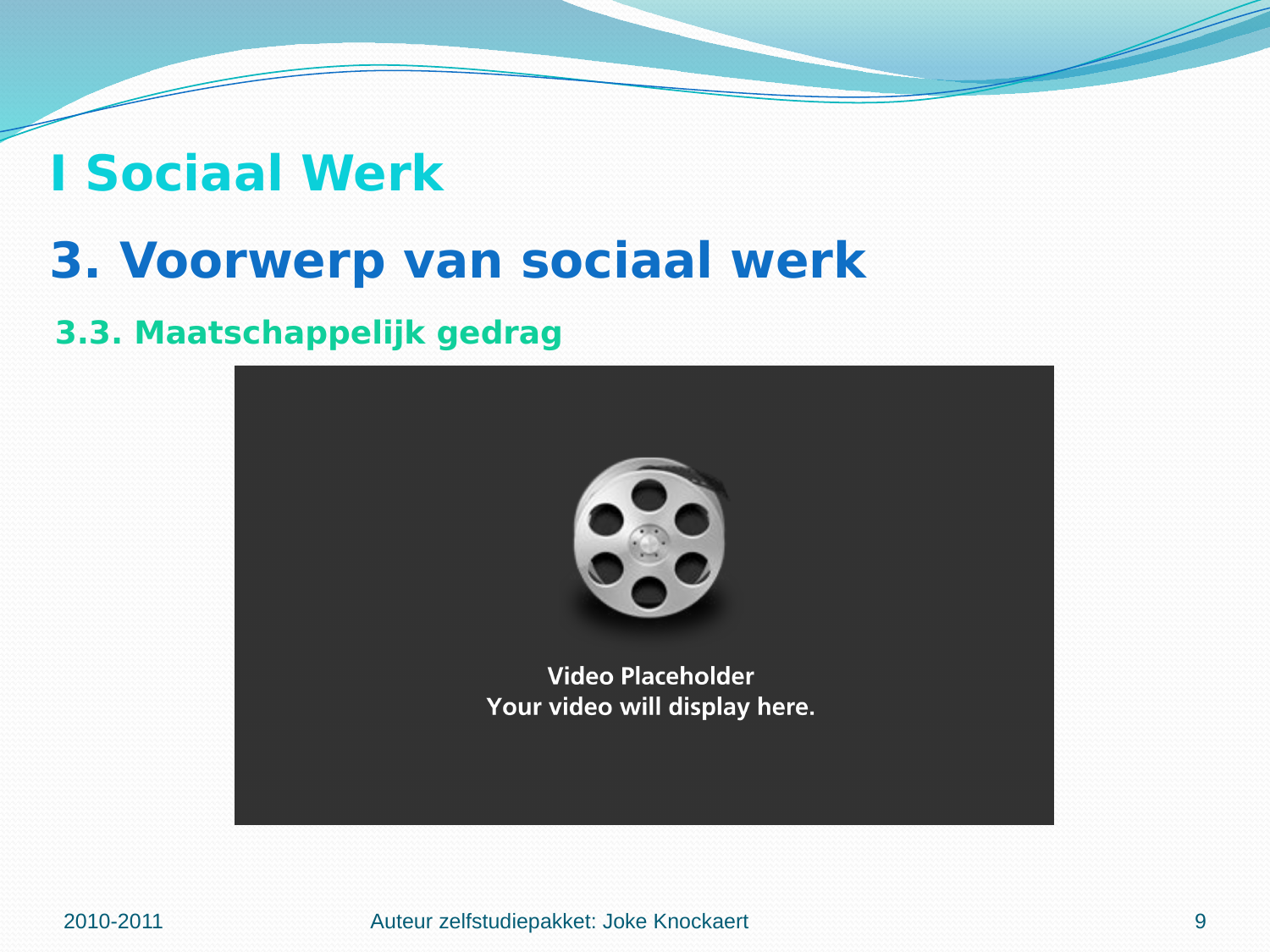

I Sociaal Werk
3. Voorwerp van sociaal werk
3.3. Maatschappelijk gedrag
2010-2011
Auteur zelfstudiepakket: Joke Knockaert
9